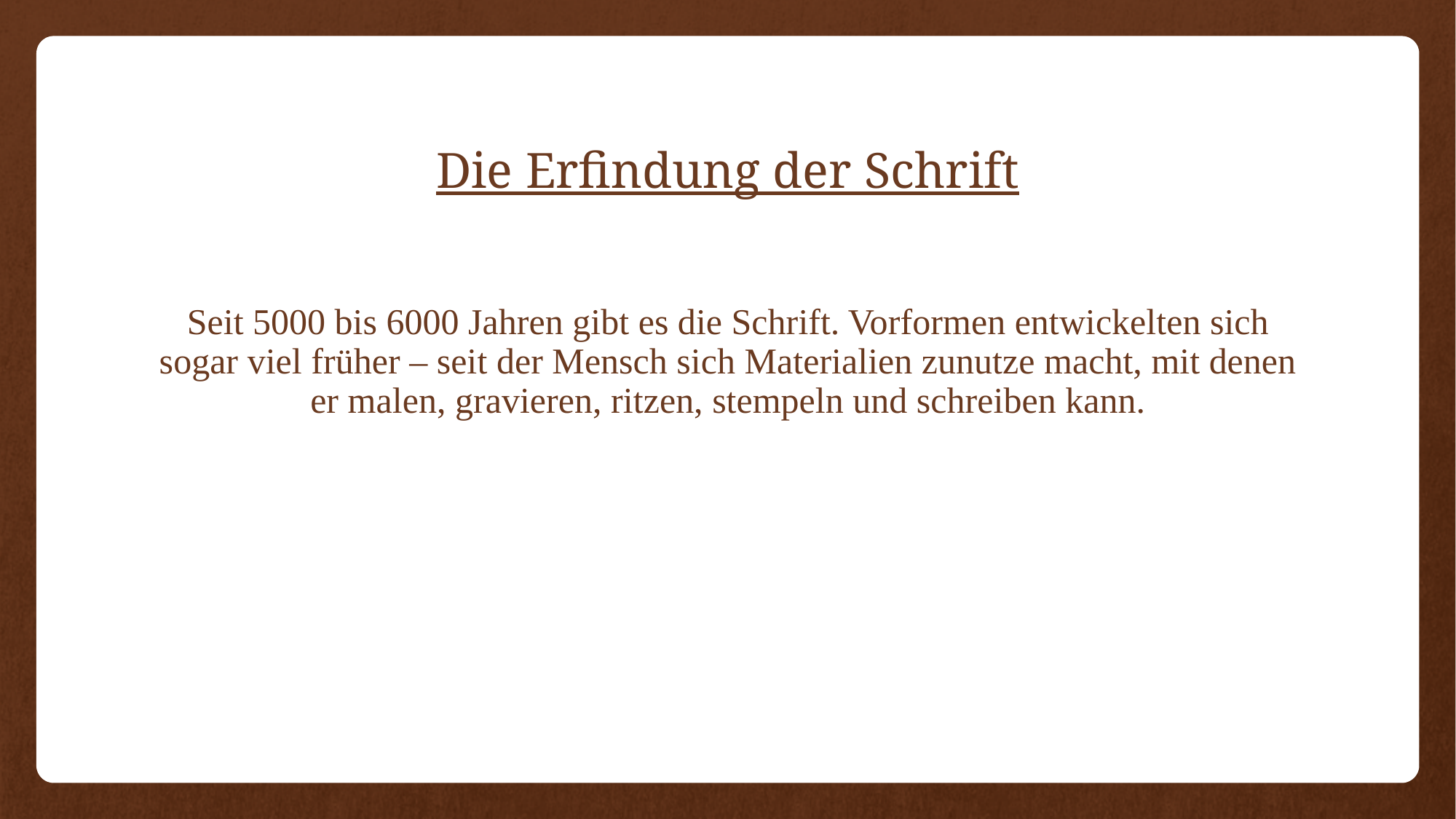

# Die Erfindung der Schrift
Seit 5000 bis 6000 Jahren gibt es die Schrift. Vorformen entwickelten sich sogar viel früher – seit der Mensch sich Materialien zunutze macht, mit denen er malen, gravieren, ritzen, stempeln und schreiben kann.